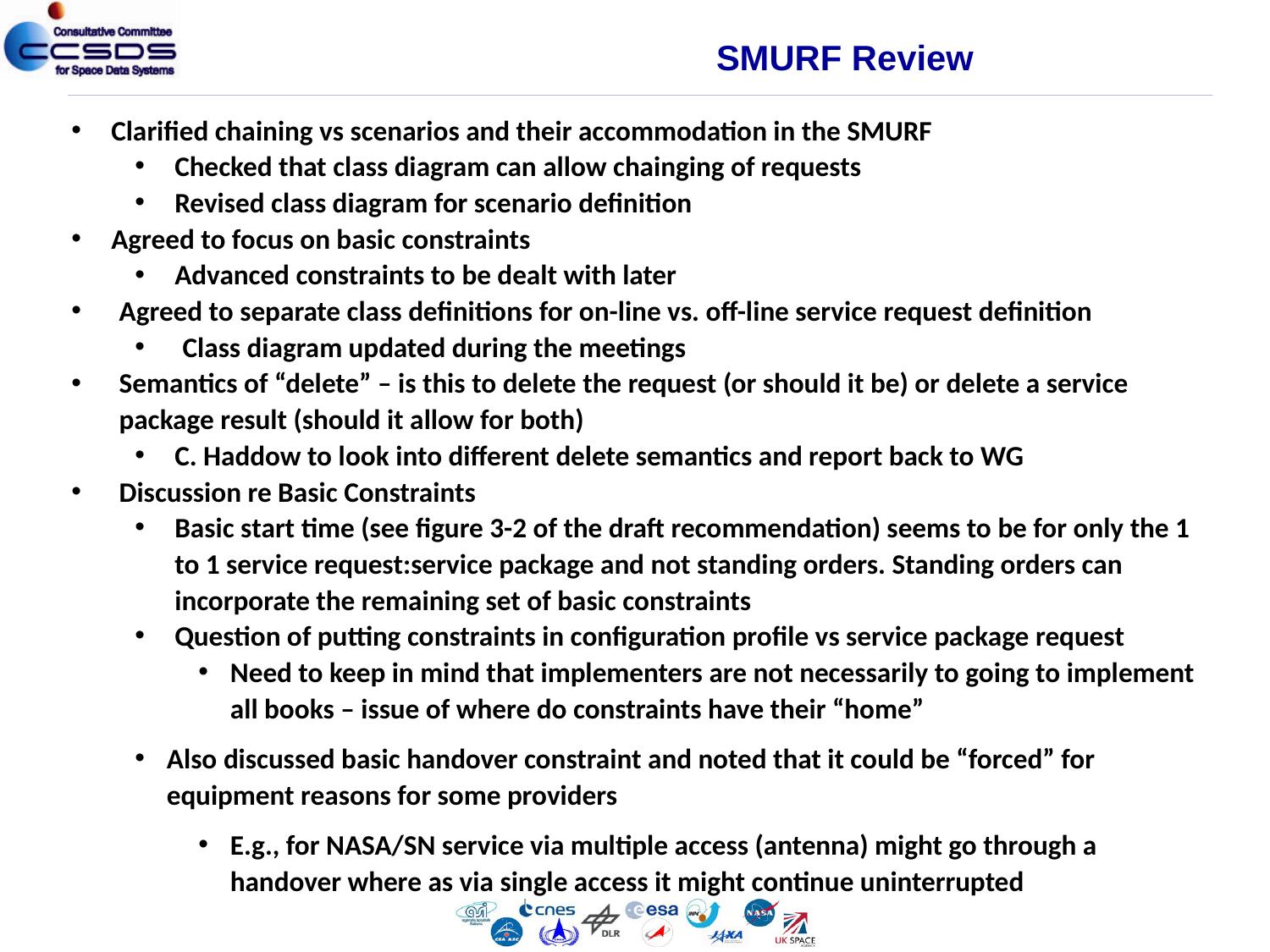

SMURF Review
Clarified chaining vs scenarios and their accommodation in the SMURF
Checked that class diagram can allow chainging of requests
Revised class diagram for scenario definition
Agreed to focus on basic constraints
Advanced constraints to be dealt with later
Agreed to separate class definitions for on-line vs. off-line service request definition
Class diagram updated during the meetings
Semantics of “delete” – is this to delete the request (or should it be) or delete a service package result (should it allow for both)
C. Haddow to look into different delete semantics and report back to WG
Discussion re Basic Constraints
Basic start time (see figure 3-2 of the draft recommendation) seems to be for only the 1 to 1 service request:service package and not standing orders. Standing orders can incorporate the remaining set of basic constraints
Question of putting constraints in configuration profile vs service package request
Need to keep in mind that implementers are not necessarily to going to implement all books – issue of where do constraints have their “home”
Also discussed basic handover constraint and noted that it could be “forced” for equipment reasons for some providers
E.g., for NASA/SN service via multiple access (antenna) might go through a handover where as via single access it might continue uninterrupted